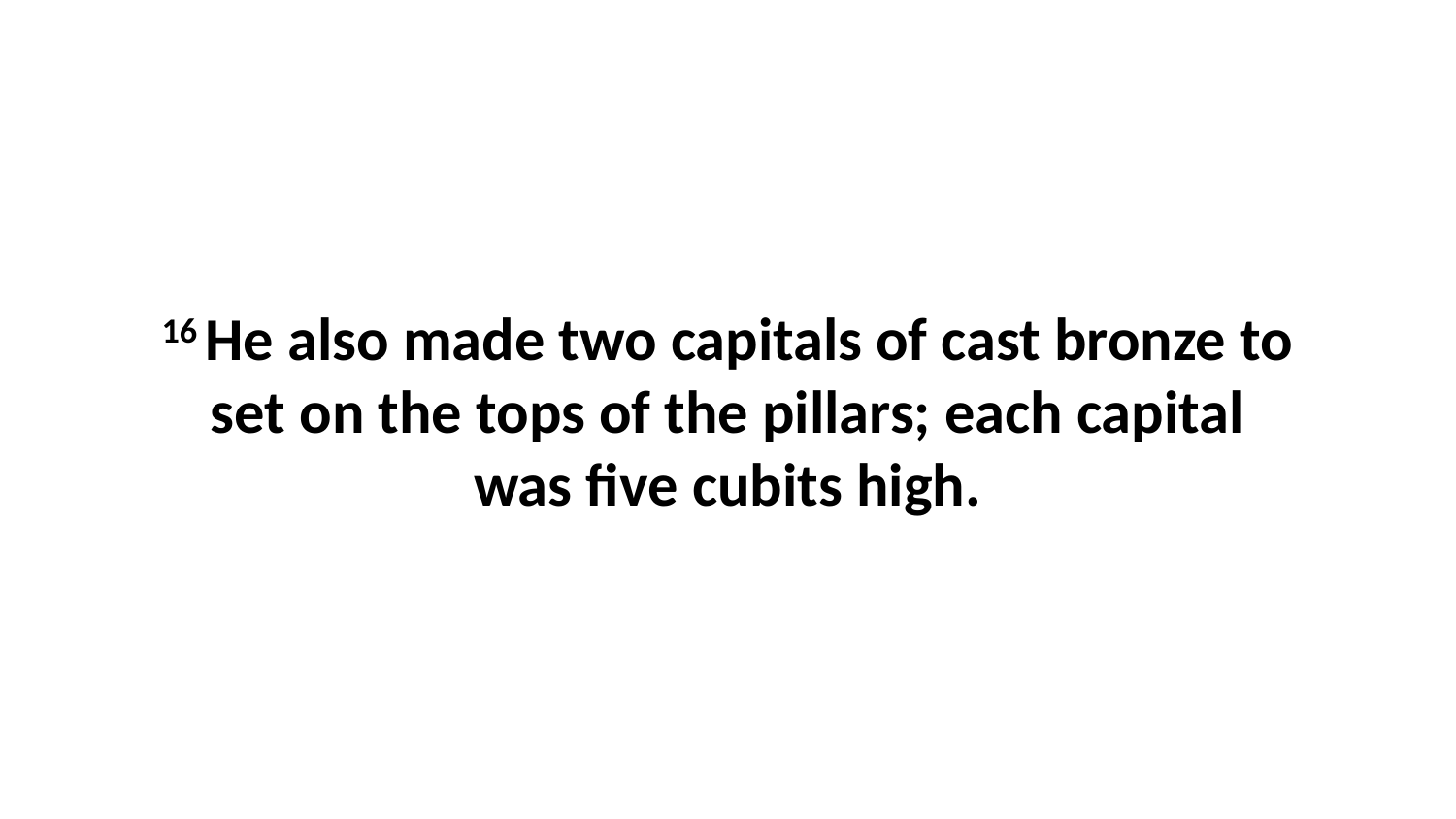

16 He also made two capitals of cast bronze to set on the tops of the pillars; each capital was five cubits high.